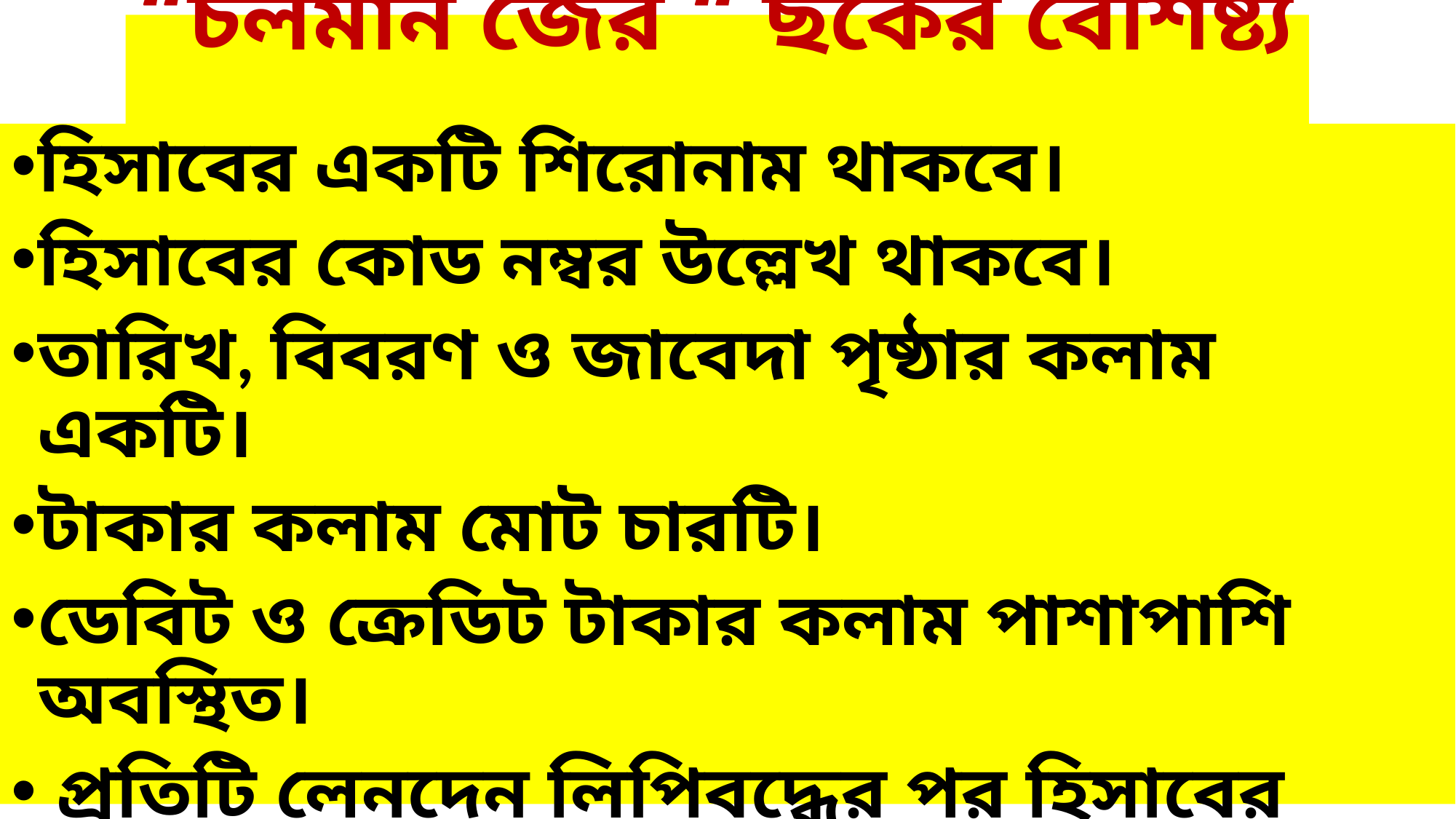

# “চলমান জের “ ছকের বৈশিষ্ট্য
হিসাবের একটি শিরোনাম থাকবে।
হিসাবের কোড নম্বর উল্লেখ থাকবে।
তারিখ, বিবরণ ও জাবেদা পৃষ্ঠার কলাম একটি।
টাকার কলাম মোট চারটি।
ডেবিট ও ক্রেডিট টাকার কলাম পাশাপাশি অবস্থিত।
 প্রতিটি লেনদেন লিপিবদ্ধের পর হিসাবের উদ্বৃত্ত নির্ণয় করা হয়।